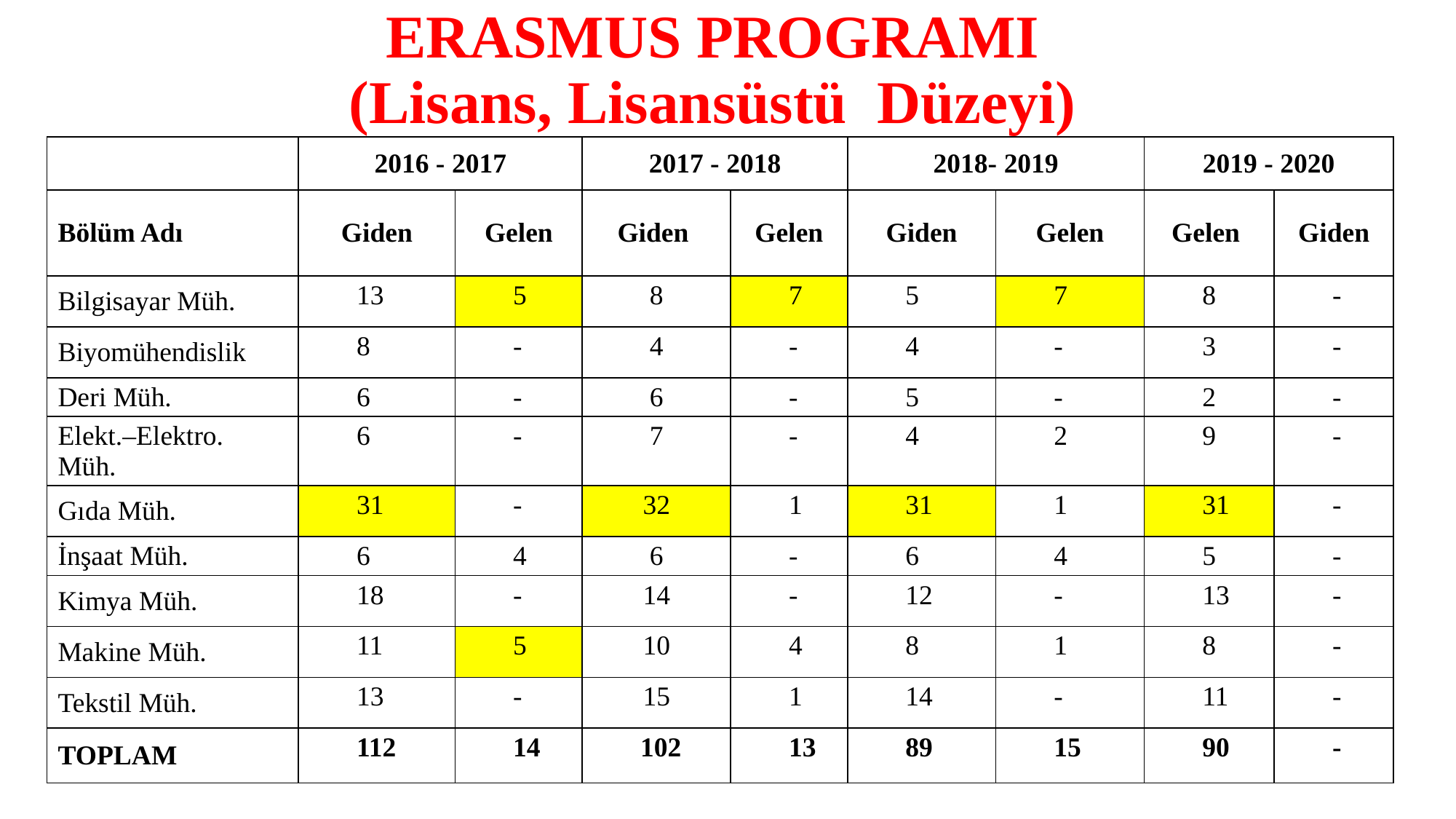

# ERASMUS PROGRAMI (Lisans, Lisansüstü  Düzeyi)
|  | 2016 - 2017 |  | 2017 - 2018 |  | 2018- 2019 |  | 2019 - 2020 |  |
| --- | --- | --- | --- | --- | --- | --- | --- | --- |
| Bölüm Adı | Giden | Gelen | Giden | Gelen | Giden | Gelen | Gelen | Giden |
| Bilgisayar Müh. | 13 | 5 | 8 | 7 | 5 | 7 | 8 | - |
| Biyomühendislik | 8 | - | 4 | - | 4 | - | 3 | - |
| Deri Müh. | 6 | - | 6 | - | 5 | - | 2 | - |
| Elekt.–Elektro. Müh. | 6 | - | 7 | - | 4 | 2 | 9 | - |
| Gıda Müh. | 31 | - | 32 | 1 | 31 | 1 | 31 | - |
| İnşaat Müh. | 6 | 4 | 6 | - | 6 | 4 | 5 | - |
| Kimya Müh. | 18 | - | 14 | - | 12 | - | 13 | - |
| Makine Müh. | 11 | 5 | 10 | 4 | 8 | 1 | 8 | - |
| Tekstil Müh. | 13 | - | 15 | 1 | 14 | - | 11 | - |
| TOPLAM | 112 | 14 | 102 | 13 | 89 | 15 | 90 | - |